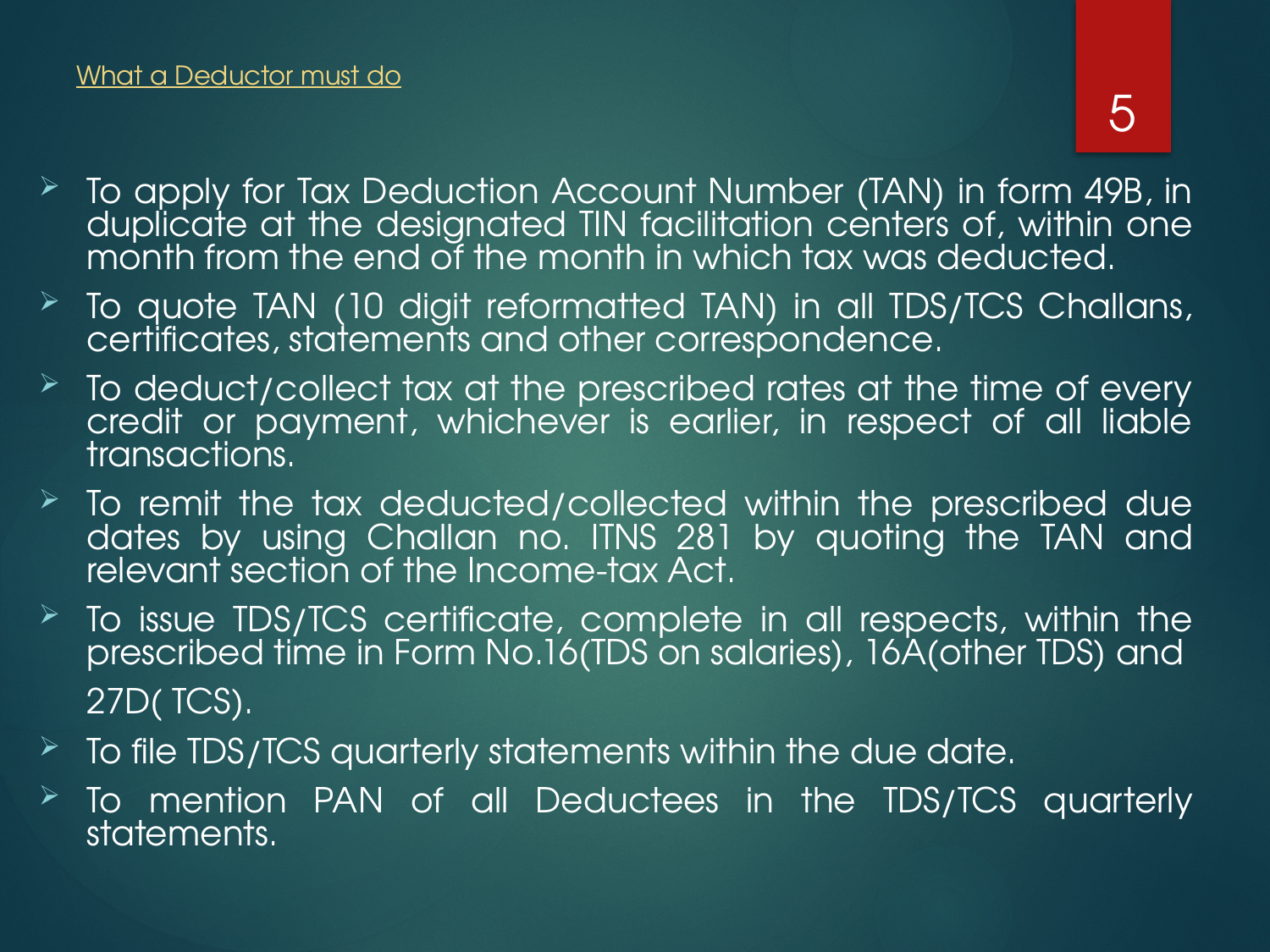

5
# What a Deductor must do
To apply for Tax Deduction Account Number (TAN) in form 49B, in duplicate at the designated TIN facilitation centers of, within one month from the end of the month in which tax was deducted.
To quote TAN (10 digit reformatted TAN) in all TDS/TCS Challans, certificates, statements and other correspondence.
To deduct/collect tax at the prescribed rates at the time of every credit or payment, whichever is earlier, in respect of all liable transactions.
To remit the tax deducted/collected within the prescribed due dates by using Challan no. ITNS 281 by quoting the TAN and relevant section of the Income-tax Act.
To issue TDS/TCS certificate, complete in all respects, within the prescribed time in Form No.16(TDS on salaries), 16A(other TDS) and
	27D( TCS).
To file TDS/TCS quarterly statements within the due date.
To mention PAN of all Deductees in the TDS/TCS quarterly statements.